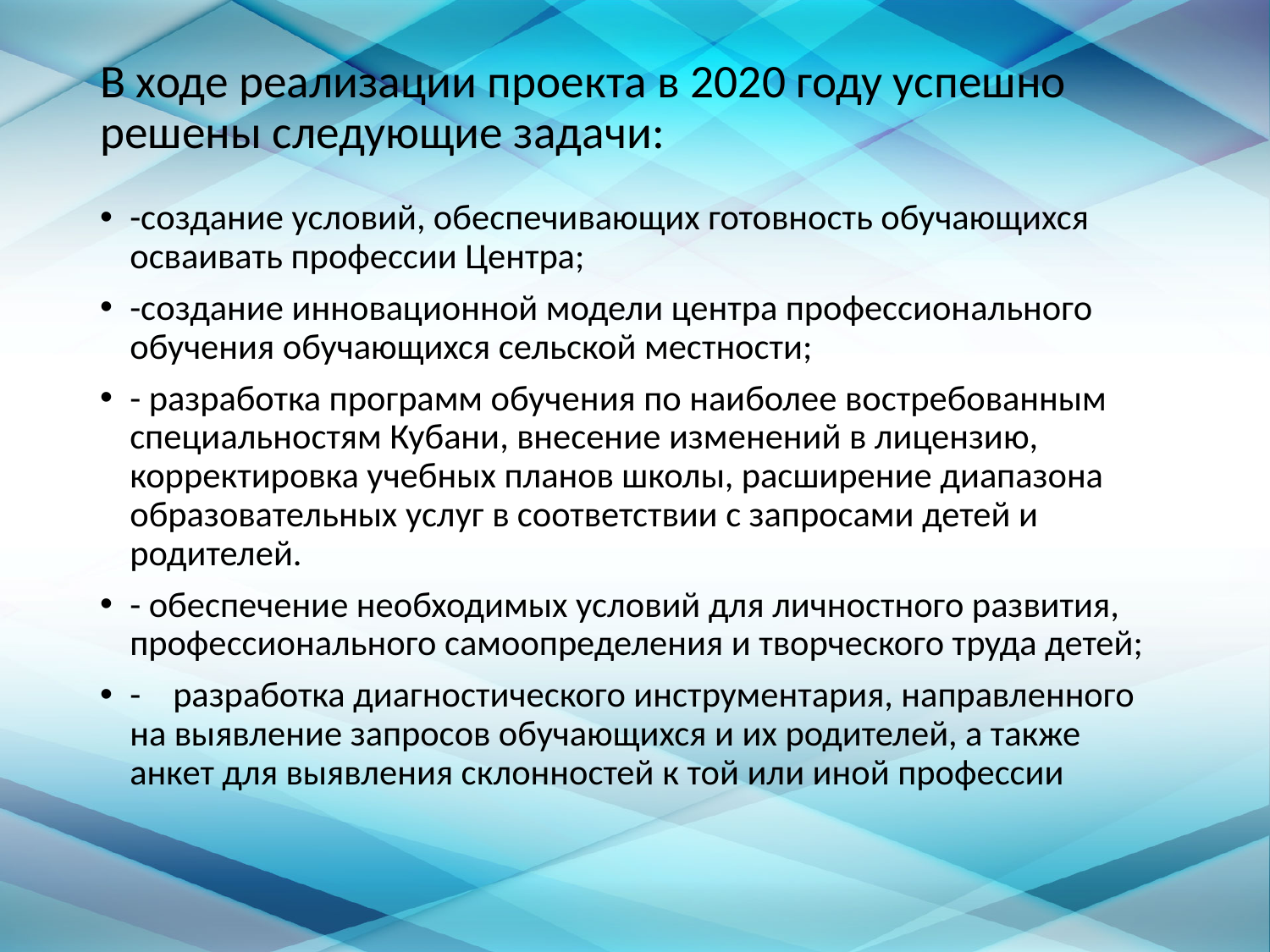

# В ходе реализации проекта в 2020 году успешно решены следующие задачи:
-создание условий, обеспечивающих готовность обучающихся осваивать профессии Центра;
-создание инновационной модели центра профессионального обучения обучающихся сельской местности;
- разработка программ обучения по наиболее востребованным специальностям Кубани, внесение изменений в лицензию, корректировка учебных планов школы, расширение диапазона образовательных услуг в соответствии с запросами детей и родителей.
- обеспечение необходимых условий для личностного развития, профессионального самоопределения и творческого труда детей;
-    разработка диагностического инструментария, направленного на выявление запросов обучающихся и их родителей, а также анкет для выявления склонностей к той или иной профессии